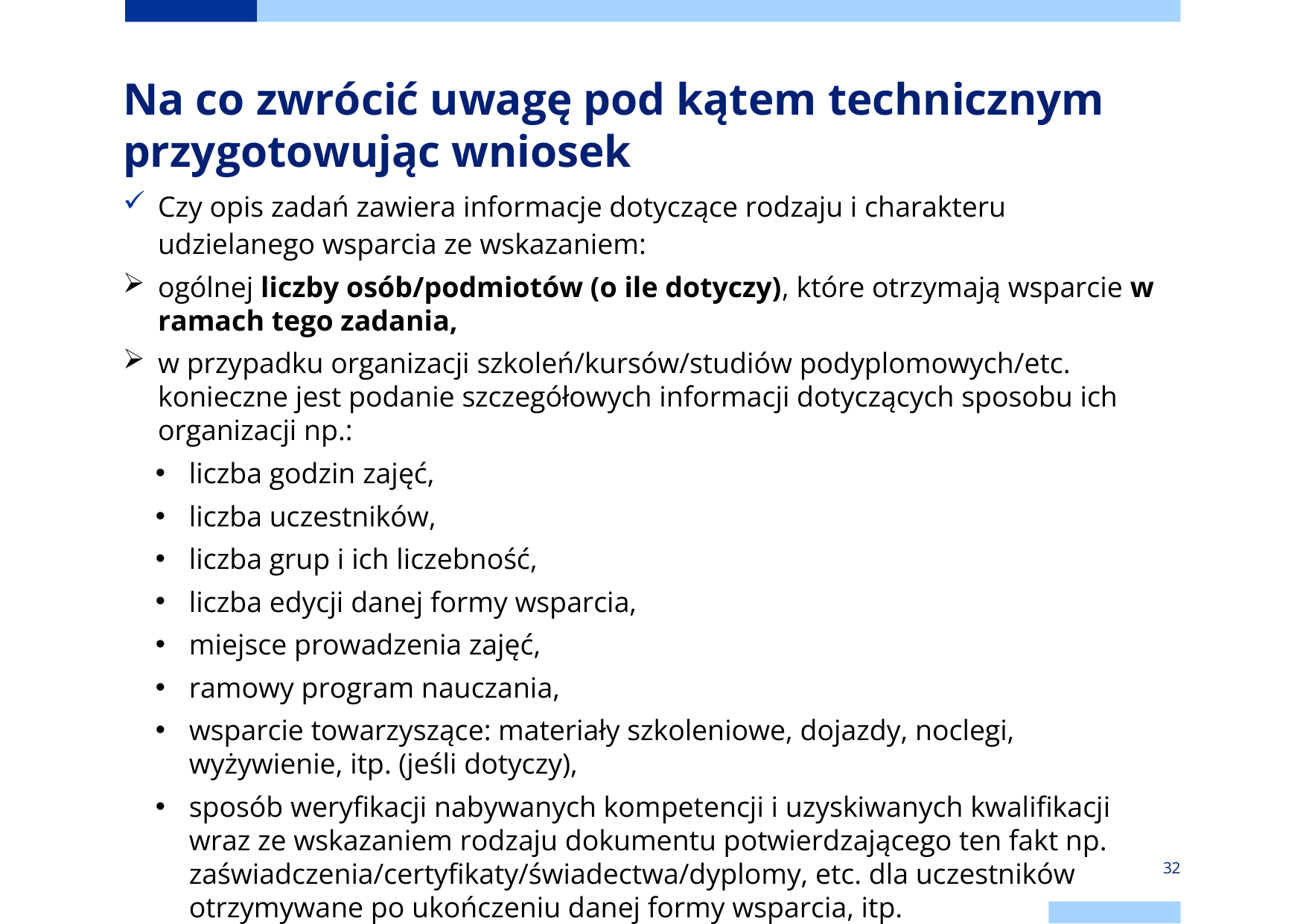

Na co zwrócić uwagę pod kątem technicznym przygotowując wniosek

Czy opis zadań zawiera informacje dotyczące rodzaju i charakteru udzielanego wsparcia ze wskazaniem:
ogólnej liczby osób/podmiotów (o ile dotyczy), które otrzymają wsparcie w ramach tego zadania,
w przypadku organizacji szkoleń/kursów/studiów podyplomowych/etc. konieczne jest podanie szczegółowych informacji dotyczących sposobu ich organizacji np.:
liczba godzin zajęć,
liczba uczestników,
liczba grup i ich liczebność,
liczba edycji danej formy wsparcia,
miejsce prowadzenia zajęć,
ramowy program nauczania,
wsparcie towarzyszące: materiały szkoleniowe, dojazdy, noclegi, wyżywienie, itp. (jeśli dotyczy),
sposób weryfikacji nabywanych kompetencji i uzyskiwanych kwalifikacji wraz ze wskazaniem rodzaju dokumentu potwierdzającego ten fakt np. zaświadczenia/certyfikaty/świadectwa/dyplomy, etc. dla uczestników otrzymywane po ukończeniu danej formy wsparcia, itp.
32